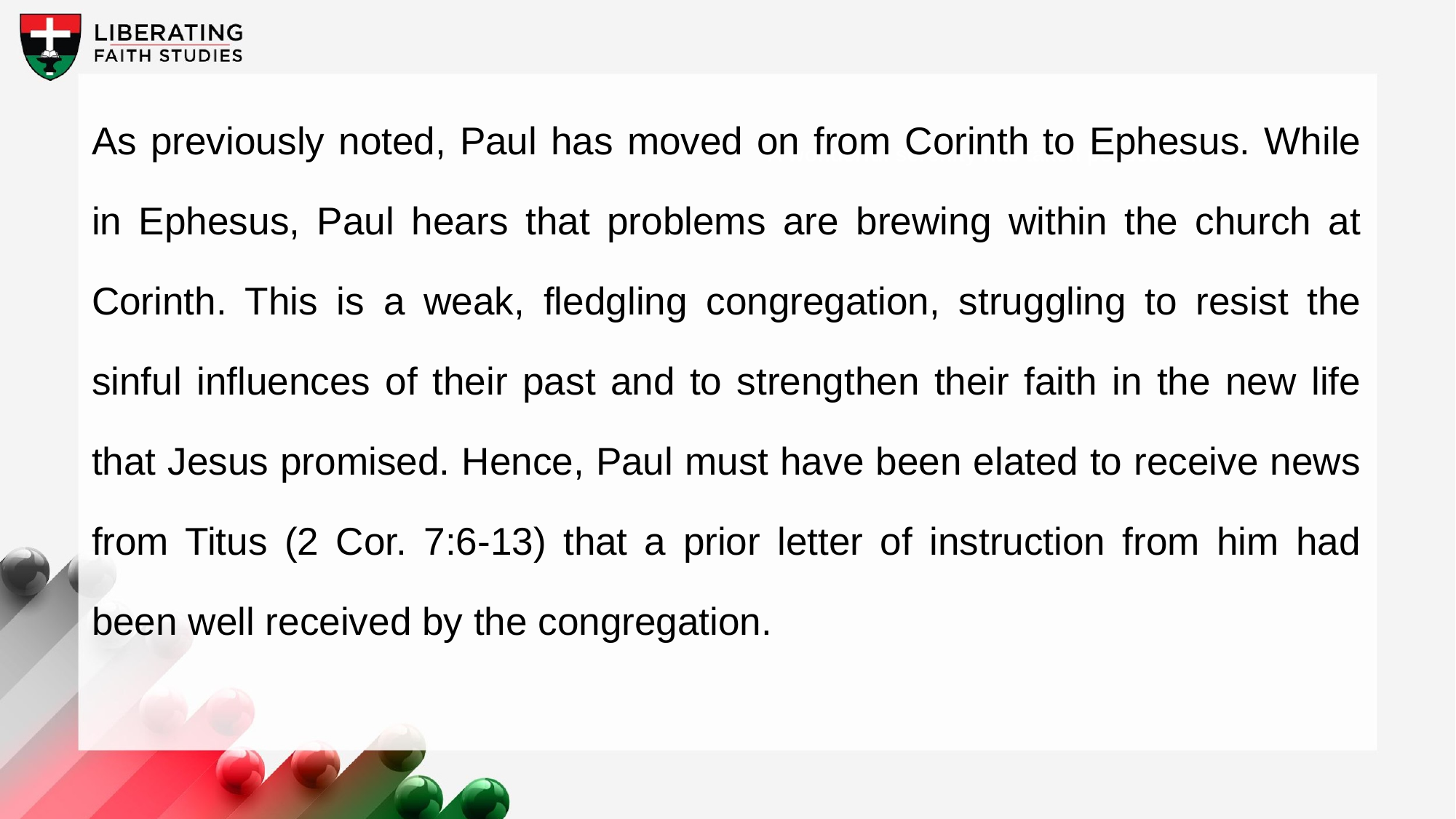

As previously noted, Paul has moved on from Corinth to Ephesus. While in Ephesus, Paul hears that problems are brewing within the church at Corinth. This is a weak, fledgling congregation, struggling to resist the sinful influences of their past and to strengthen their faith in the new life that Jesus promised. Hence, Paul must have been elated to receive news from Titus (2 Cor. 7:6-13) that a prior letter of instruction from him had been well received by the congregation.
A wonderful serenity has taken possession